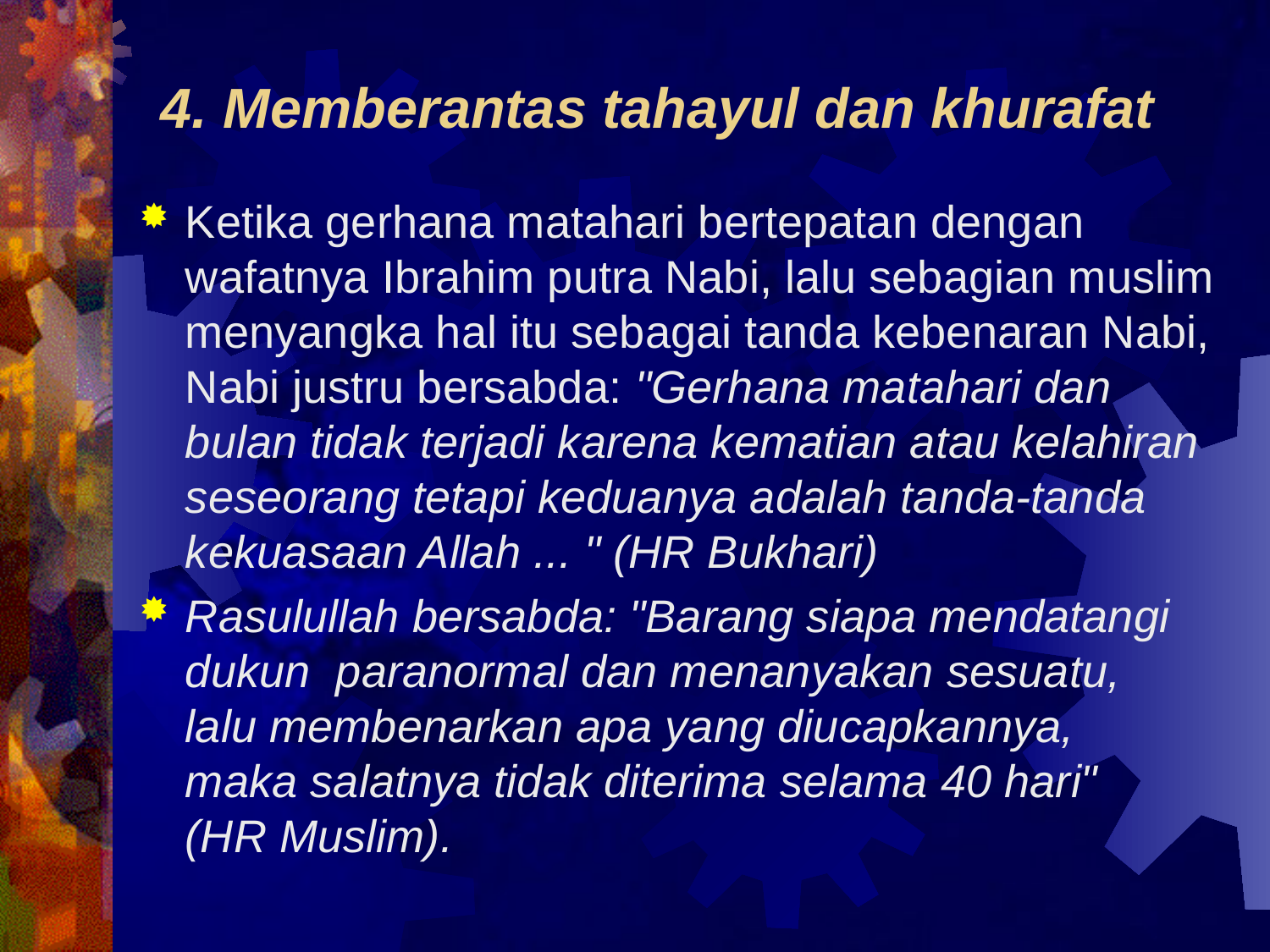

# 4. Memberantas tahayul dan khurafat
Ketika gerhana matahari bertepatan dengan wafatnya Ibrahim putra Nabi, lalu sebagian muslim menyangka hal itu sebagai tanda kebenaran Nabi, Nabi justru bersabda: "Gerhana matahari dan bulan tidak terjadi karena kematian atau kelahiran seseorang tetapi keduanya adalah tanda-tanda kekuasaan Allah ... " (HR Bukhari)
Rasulullah bersabda: "Barang siapa mendatangi dukun  paranormal dan menanyakan sesuatu,
lalu membenarkan apa yang diucapkannya,
maka salatnya tidak diterima selama 40 hari"
(HR Muslim).